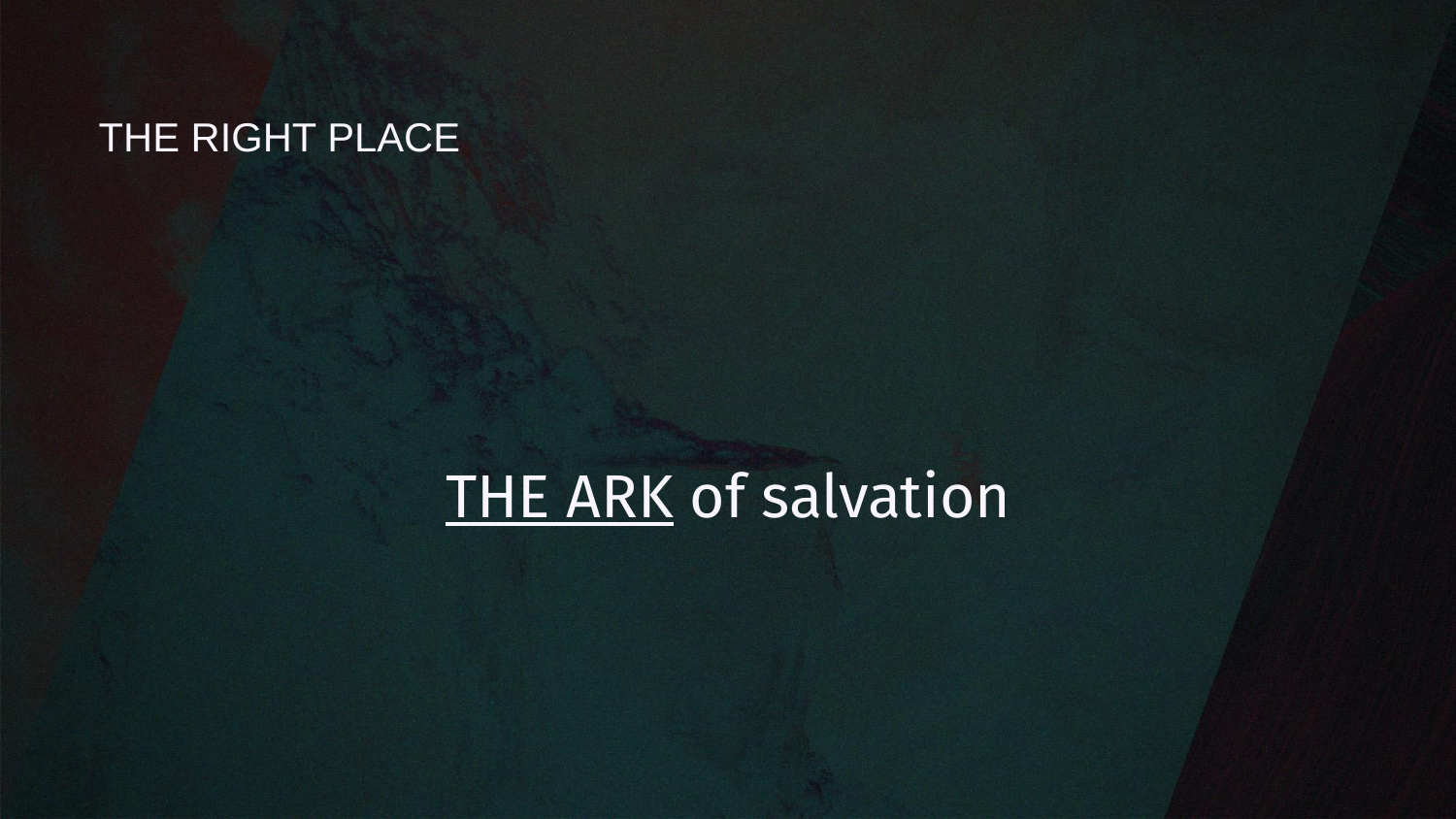

# THE RIGHT PLACE
THE ARK of salvation